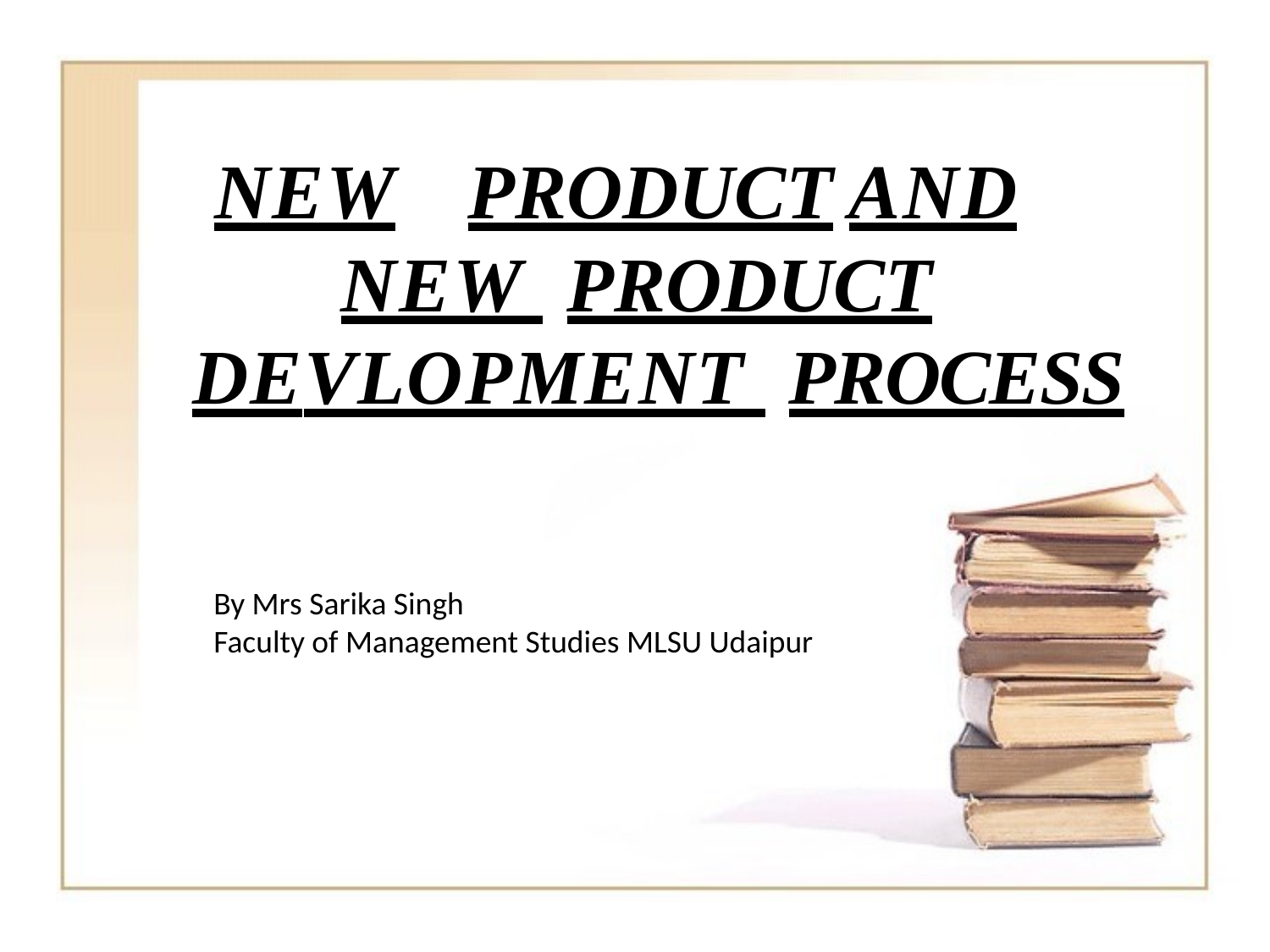

# NEW	PRODUCT	AND	NEW  PRODUCT	DEVLOPMENT  PROCESS
By Mrs Sarika Singh
Faculty of Management Studies MLSU Udaipur